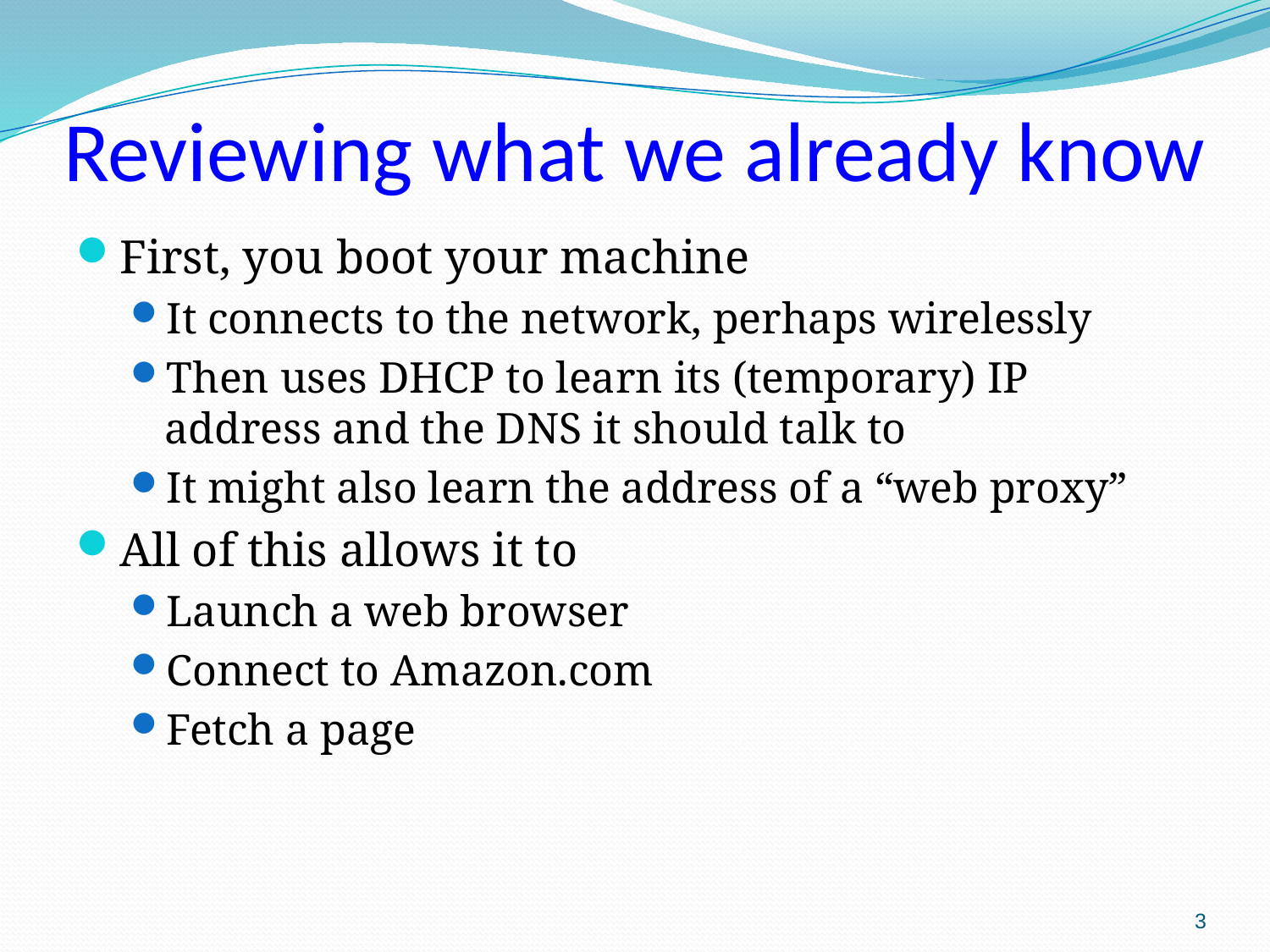

# Reviewing what we already know
First, you boot your machine
It connects to the network, perhaps wirelessly
Then uses DHCP to learn its (temporary) IP address and the DNS it should talk to
It might also learn the address of a “web proxy”
All of this allows it to
Launch a web browser
Connect to Amazon.com
Fetch a page
3